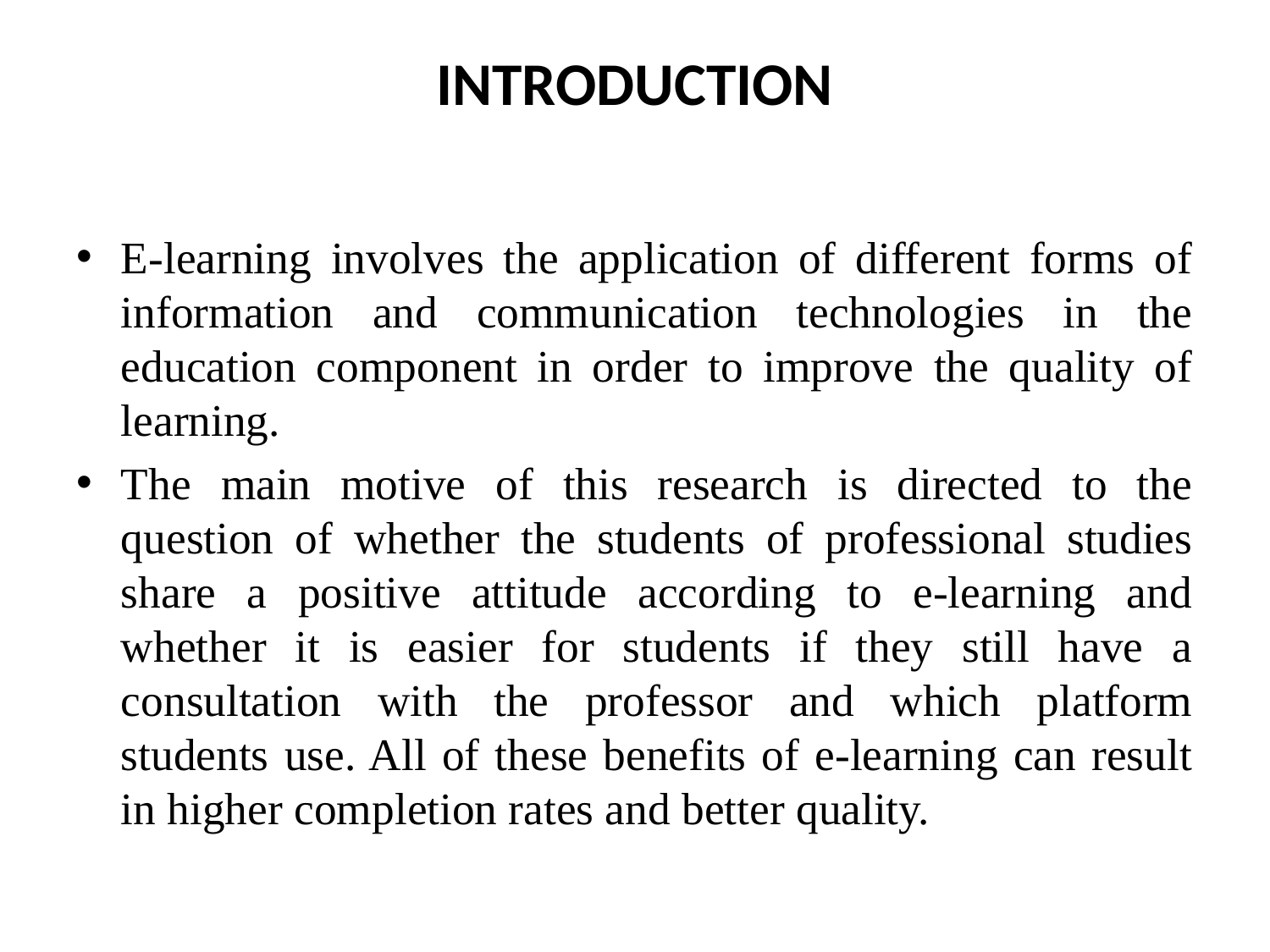

# INTRODUCTION
E-learning involves the application of different forms of information and communication technologies in the education component in order to improve the quality of learning.
The main motive of this research is directed to the question of whether the students of professional studies share a positive attitude according to e-learning and whether it is easier for students if they still have a consultation with the professor and which platform students use. All of these benefits of e-learning can result in higher completion rates and better quality.